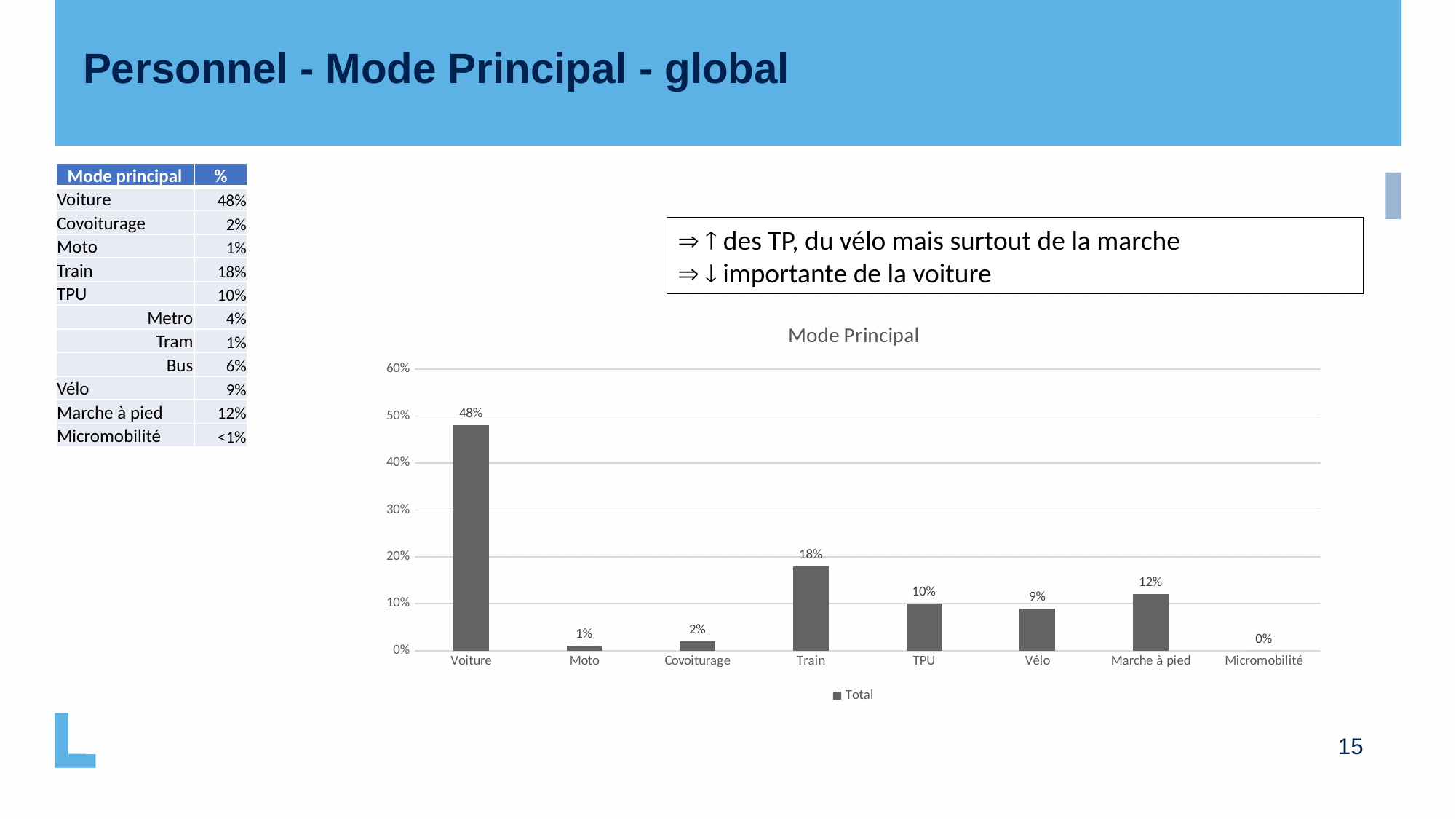

Personnel - Mode Principal - global
| Mode principal | % |
| --- | --- |
| Voiture | 48% |
| Covoiturage | 2% |
| Moto | 1% |
| Train | 18% |
| TPU | 10% |
| Metro | 4% |
| Tram | 1% |
| Bus | 6% |
| Vélo | 9% |
| Marche à pied | 12% |
| Micromobilité | <1% |
⇒ ↑ des TP, du vélo mais surtout de la marche
⇒ ↓ importante de la voiture

### Chart: Mode Principal

| Category | Total |
|---|---|
| Voiture | 0.48 |
| Moto | 0.01 |
| Covoiturage | 0.02 |
| Train | 0.18 |
| TPU | 0.1 |
| Vélo | 0.09 |
| Marche à pied | 0.12 |
| Micromobilité | 0.0 |
15